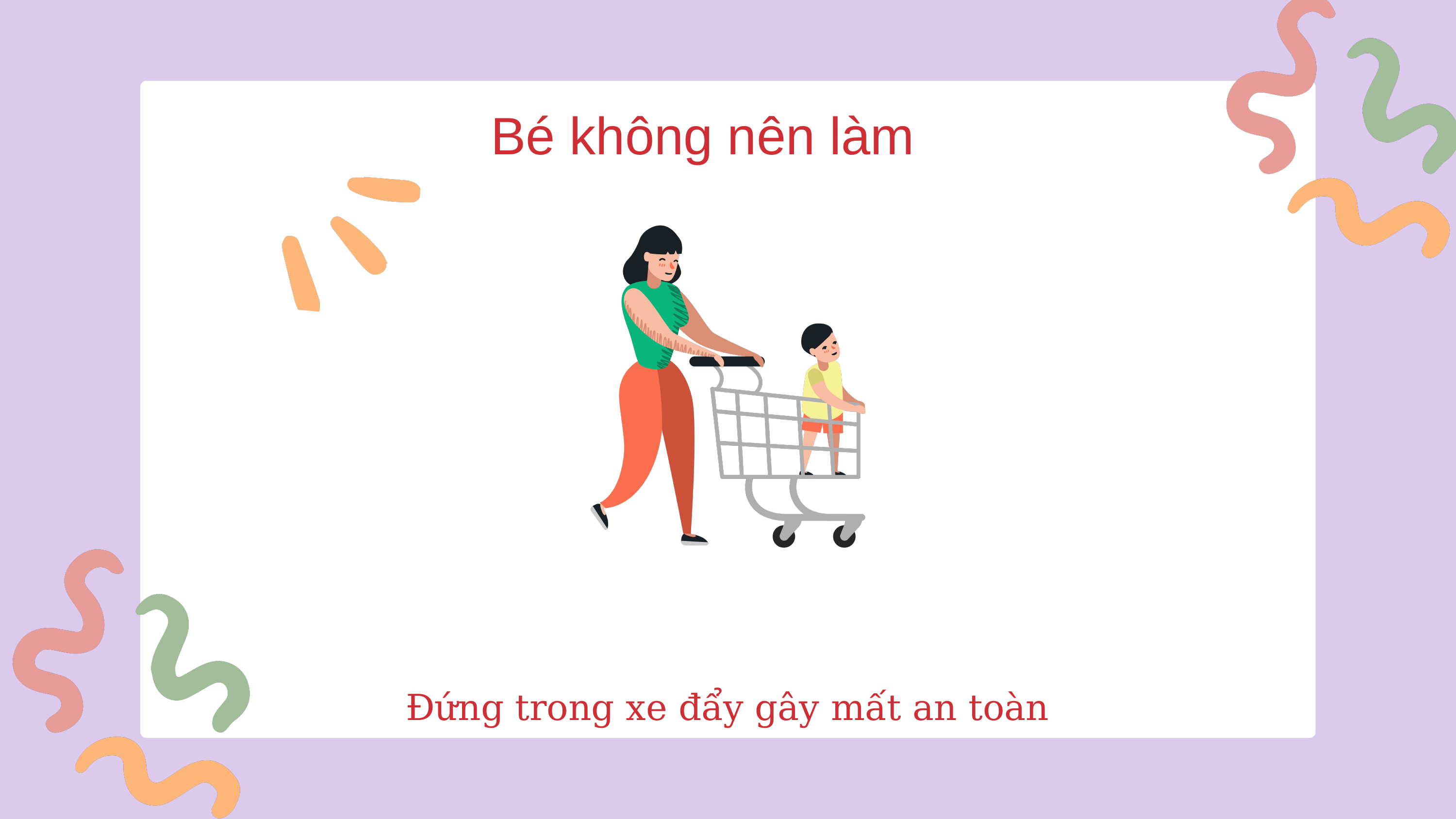

Bé không nên làm

Đứng trong xe đẩy gây mất an toàn